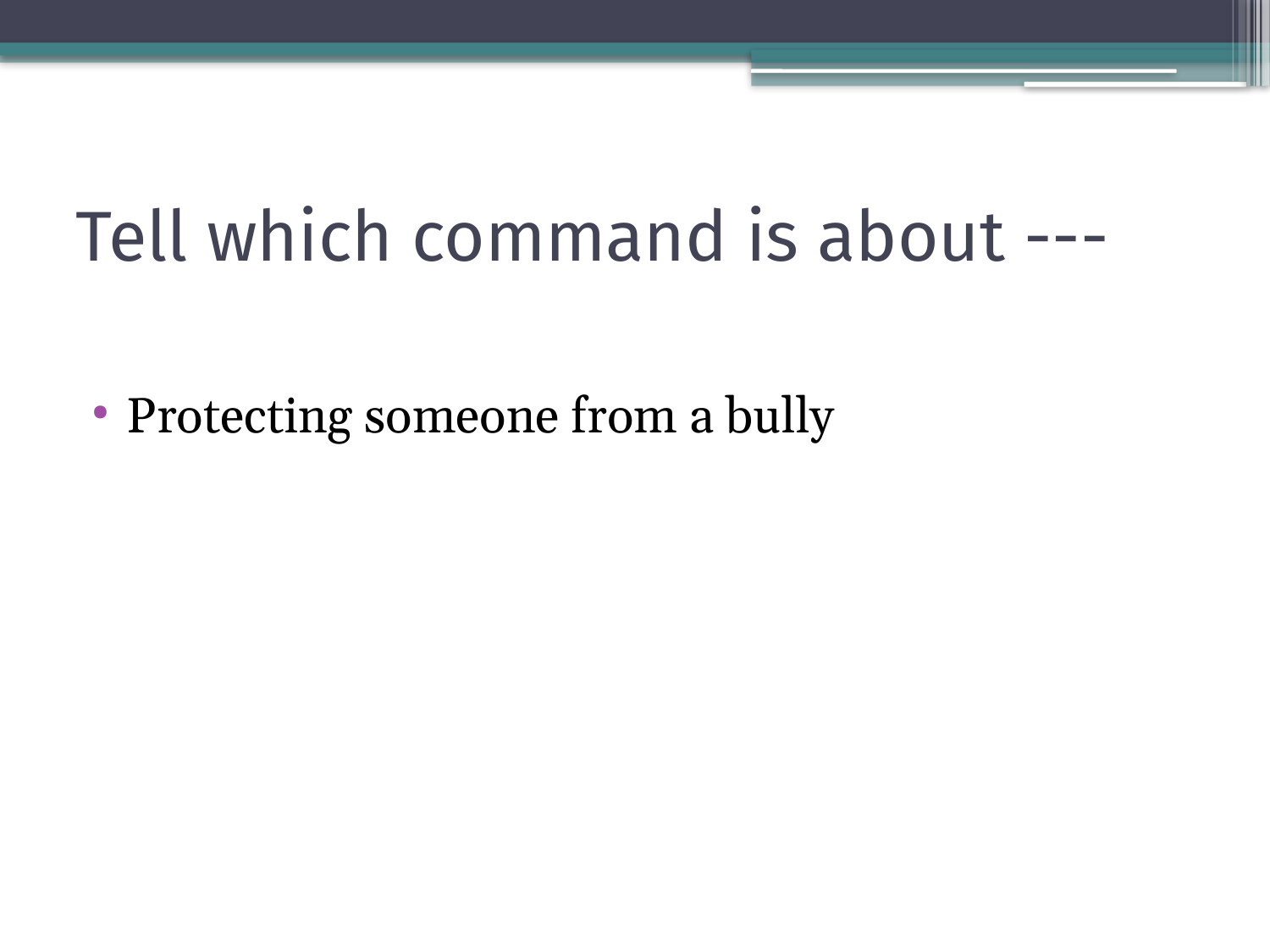

# Tell which command is about ---

Protecting someone from a bully